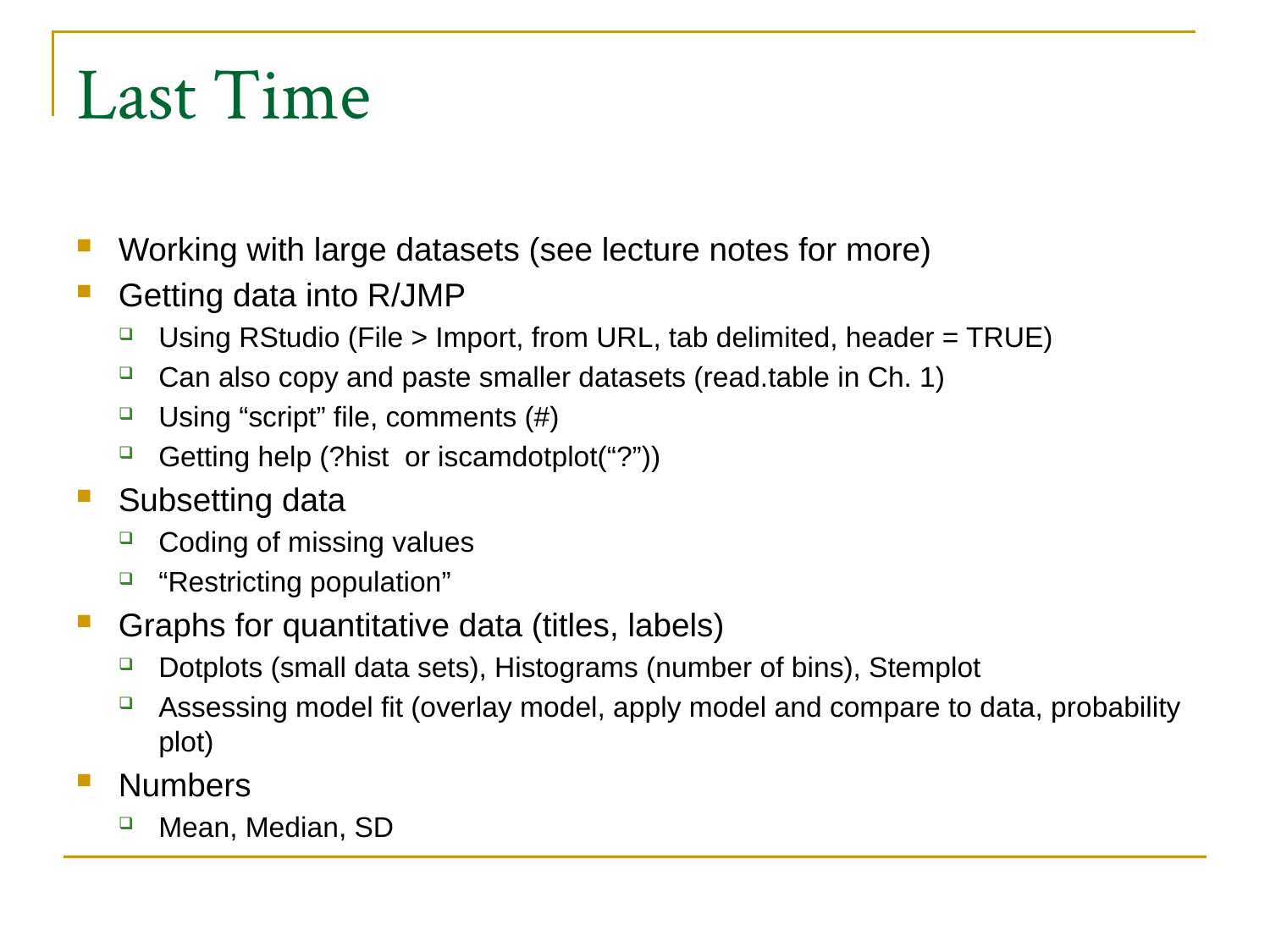

# Last Time
Working with large datasets (see lecture notes for more)
Getting data into R/JMP
Using RStudio (File > Import, from URL, tab delimited, header = TRUE)
Can also copy and paste smaller datasets (read.table in Ch. 1)
Using “script” file, comments (#)
Getting help (?hist  or iscamdotplot(“?”))
Subsetting data
Coding of missing values
“Restricting population”
Graphs for quantitative data (titles, labels)
Dotplots (small data sets), Histograms (number of bins), Stemplot
Assessing model fit (overlay model, apply model and compare to data, probability plot)
Numbers
Mean, Median, SD